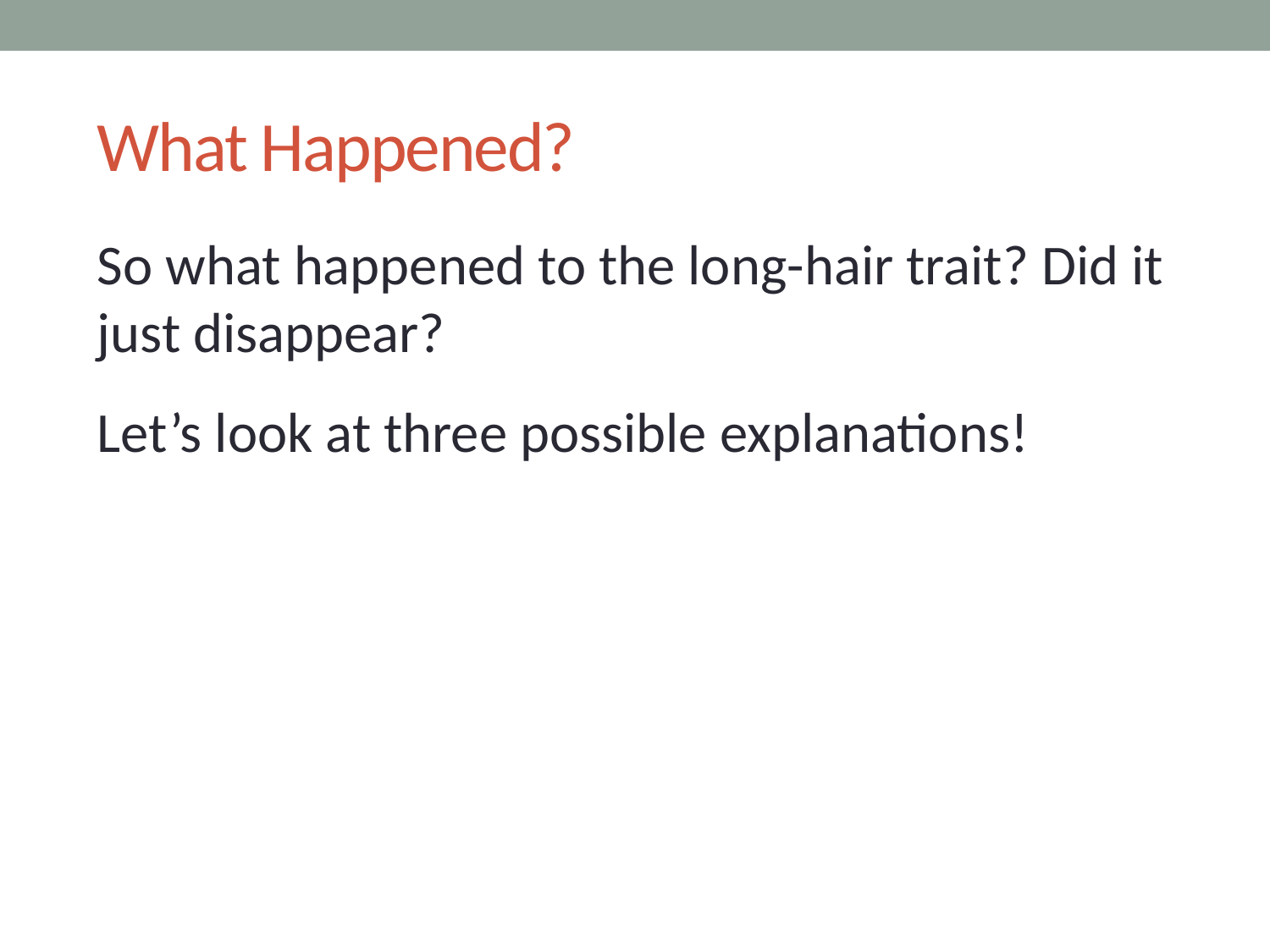

# What Happened?
So what happened to the long-hair trait? Did it just disappear?
Let’s look at three possible explanations!